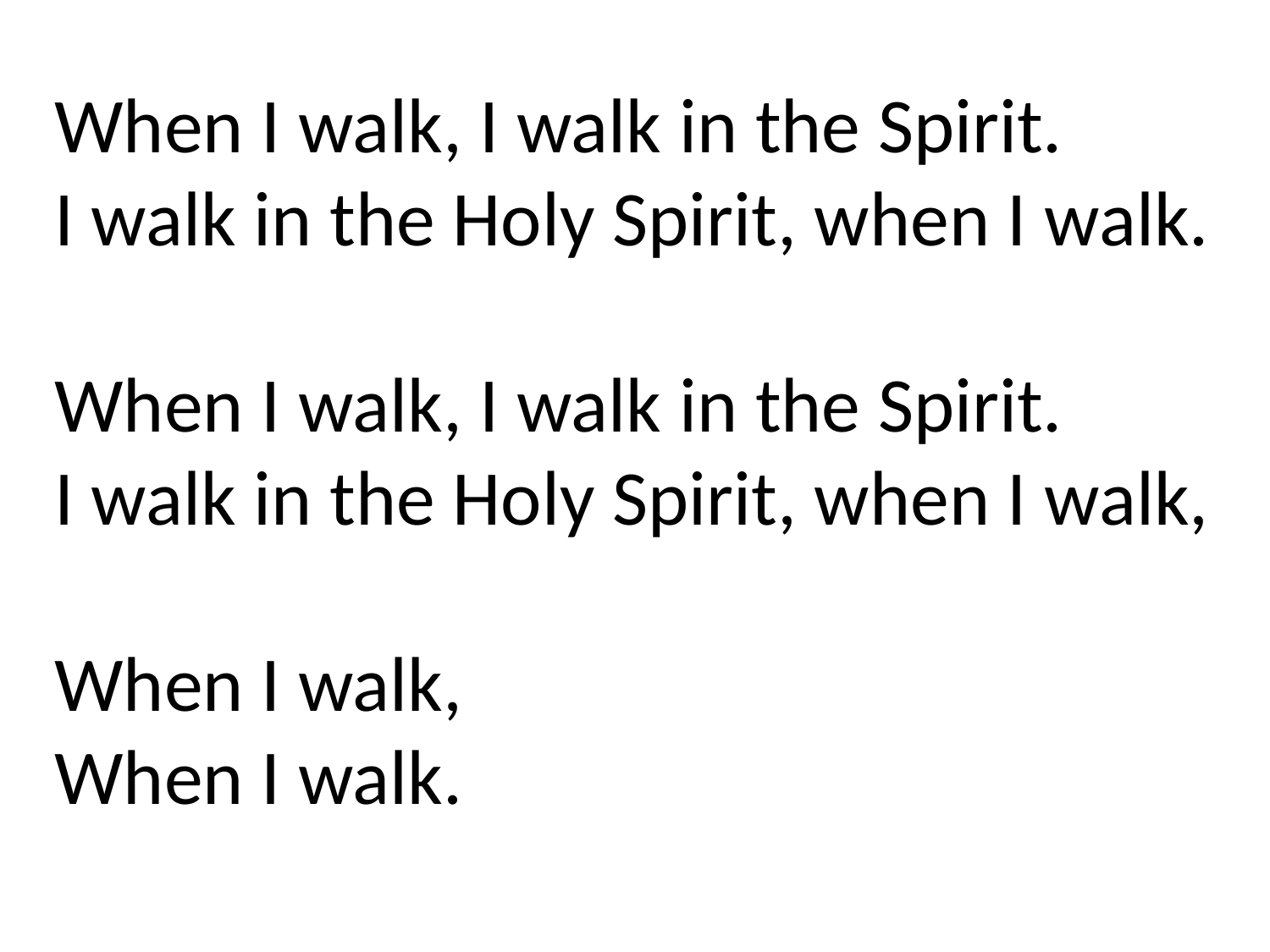

When I walk, I walk in the Spirit.
I walk in the Holy Spirit, when I walk.

When I walk, I walk in the Spirit.
I walk in the Holy Spirit, when I walk,

When I walk,
When I walk.